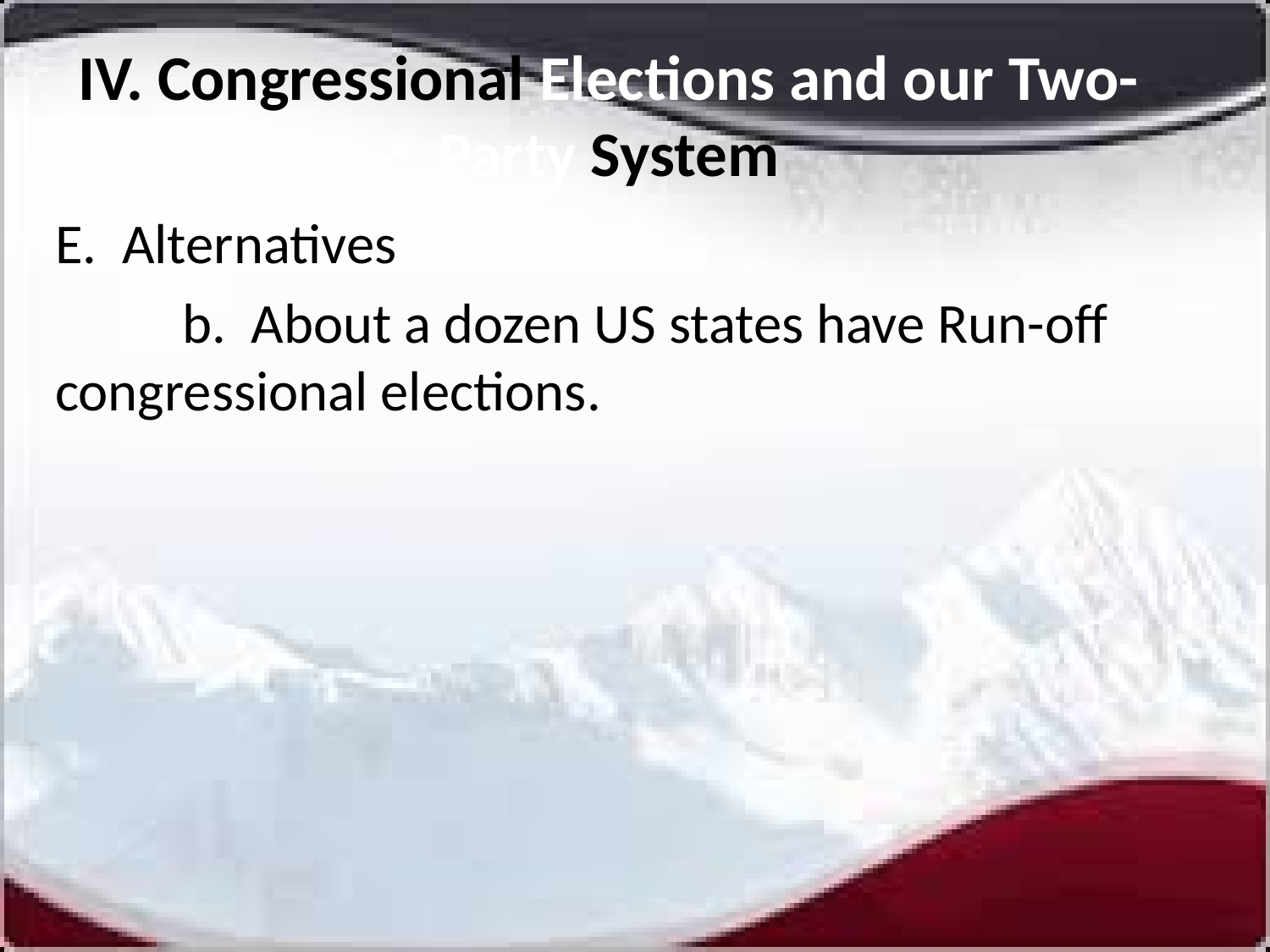

# IV. Congressional Elections and our Two-Party System
E.  Alternatives
	b.  About a dozen US states have Run-off 	congressional elections.